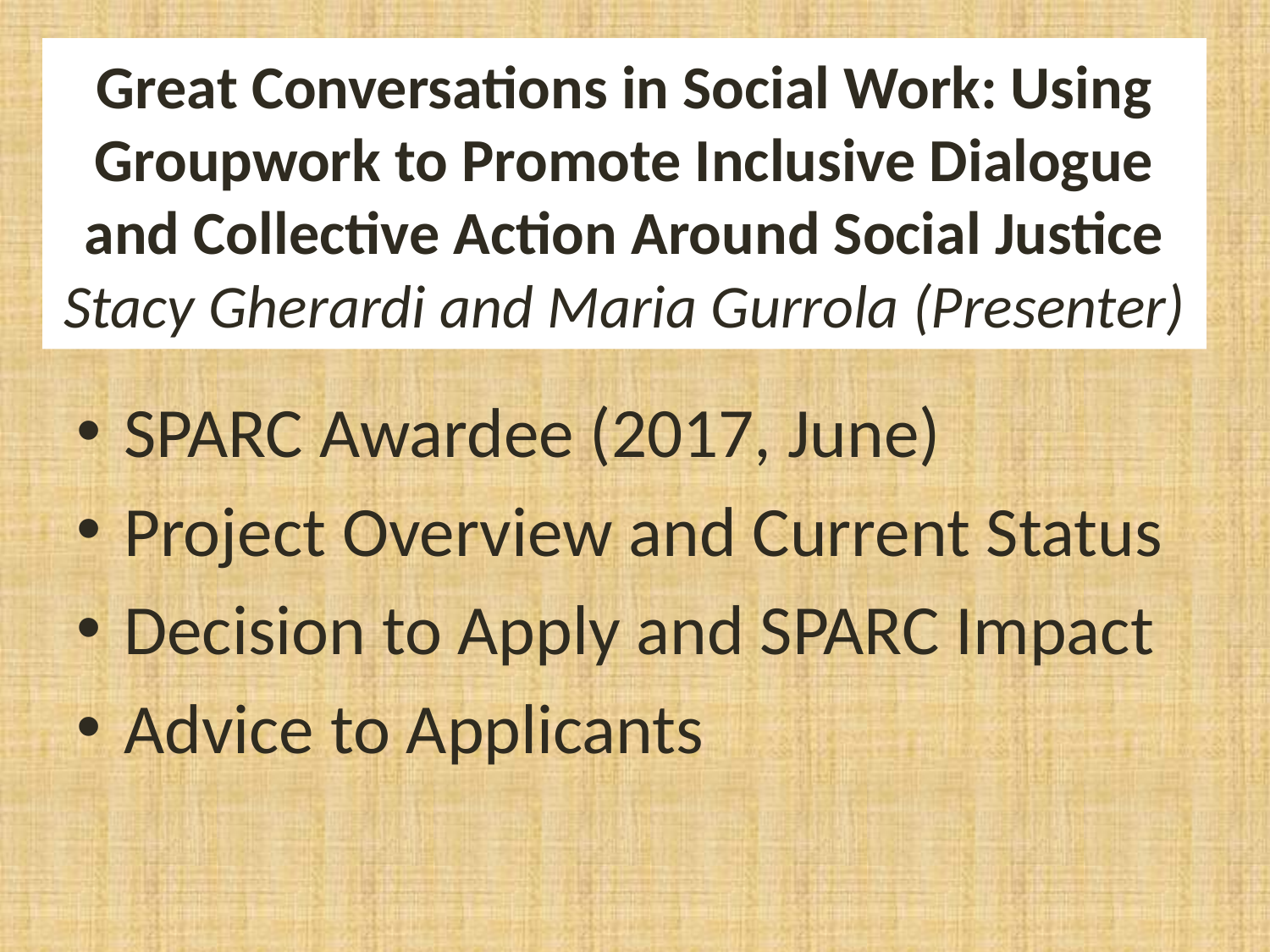

# Great Conversations in Social Work: Using Groupwork to Promote Inclusive Dialogue and Collective Action Around Social Justice Stacy Gherardi and Maria Gurrola (Presenter)
SPARC Awardee (2017, June)
Project Overview and Current Status
Decision to Apply and SPARC Impact
Advice to Applicants